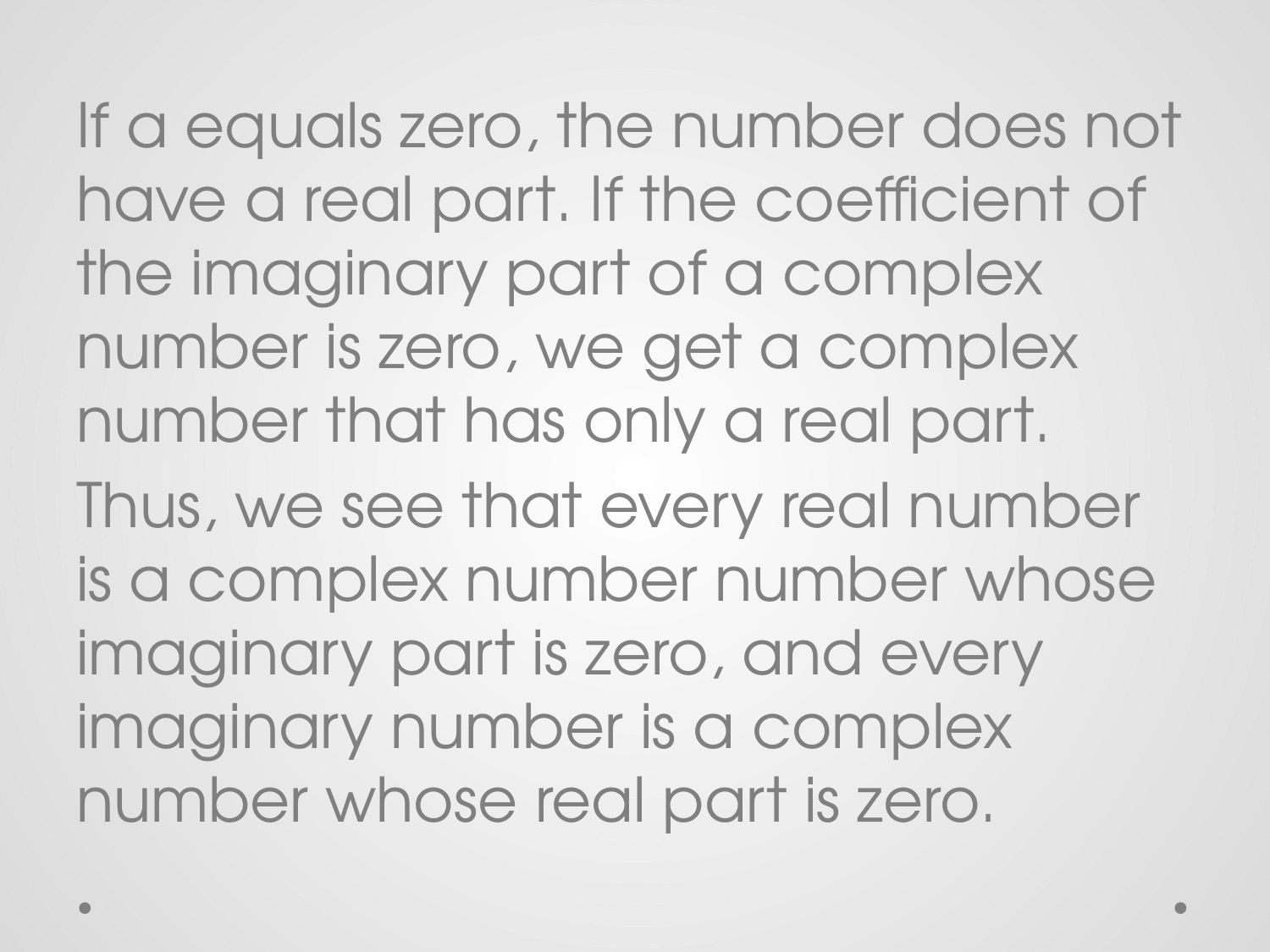

If a equals zero, the number does not have a real part. If the coefficient of the imaginary part of a complex number is zero, we get a complex number that has only a real part.
Thus, we see that every real number is a complex number number whose imaginary part is zero, and every imaginary number is a complex number whose real part is zero.